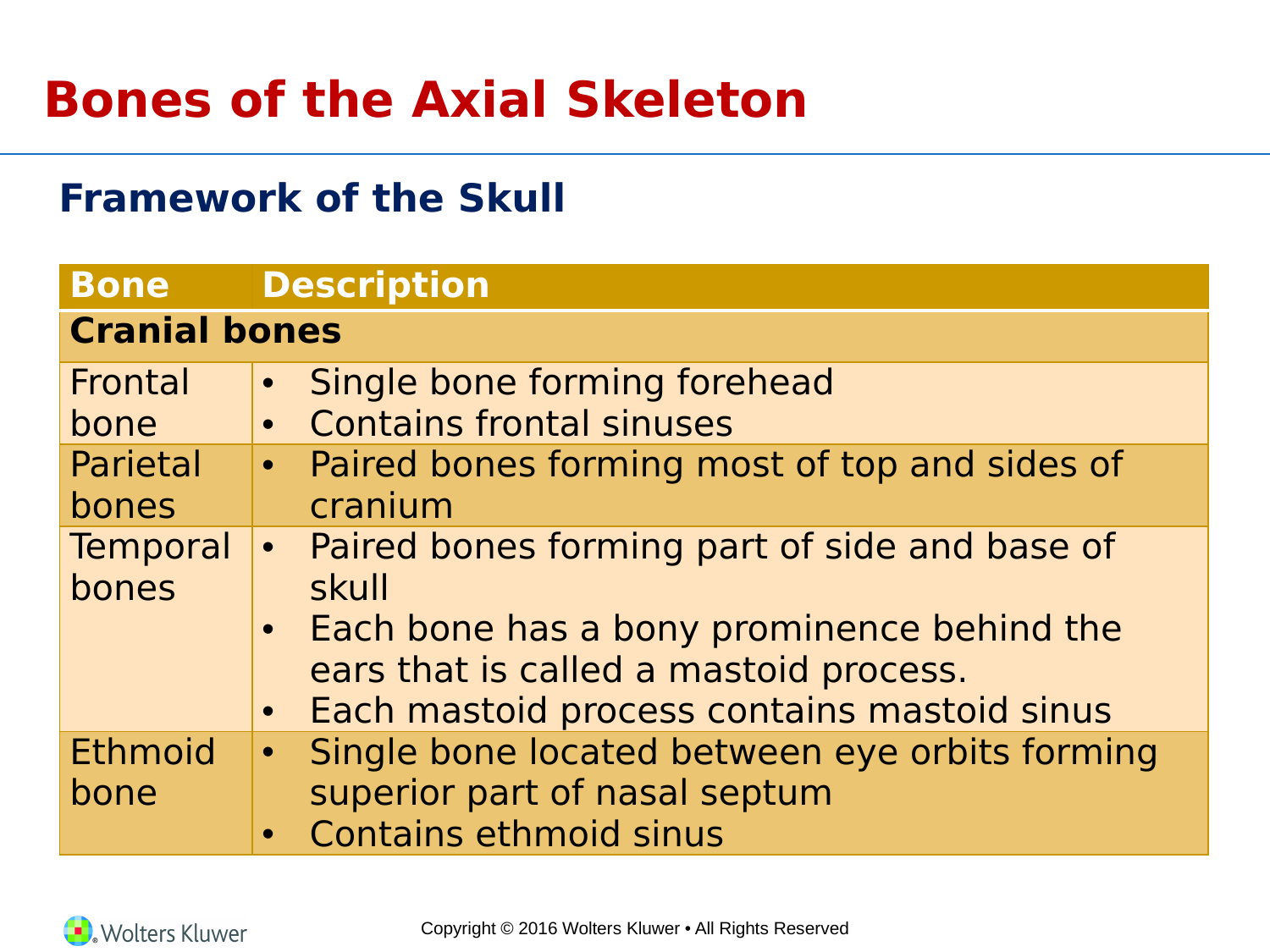

# Bones of the Axial Skeleton
Framework of the Skull

| Bone | Description |
| --- | --- |
| Cranial bones |  |
| Frontal bone | Single bone forming forehead Contains frontal sinuses |
| Parietal bones | Paired bones forming most of top and sides of cranium |
| Temporal bones | Paired bones forming part of side and base of skull Each bone has a bony prominence behind the ears that is called a mastoid process. Each mastoid process contains mastoid sinus |
| Ethmoid bone | Single bone located between eye orbits forming superior part of nasal septum Contains ethmoid sinus |